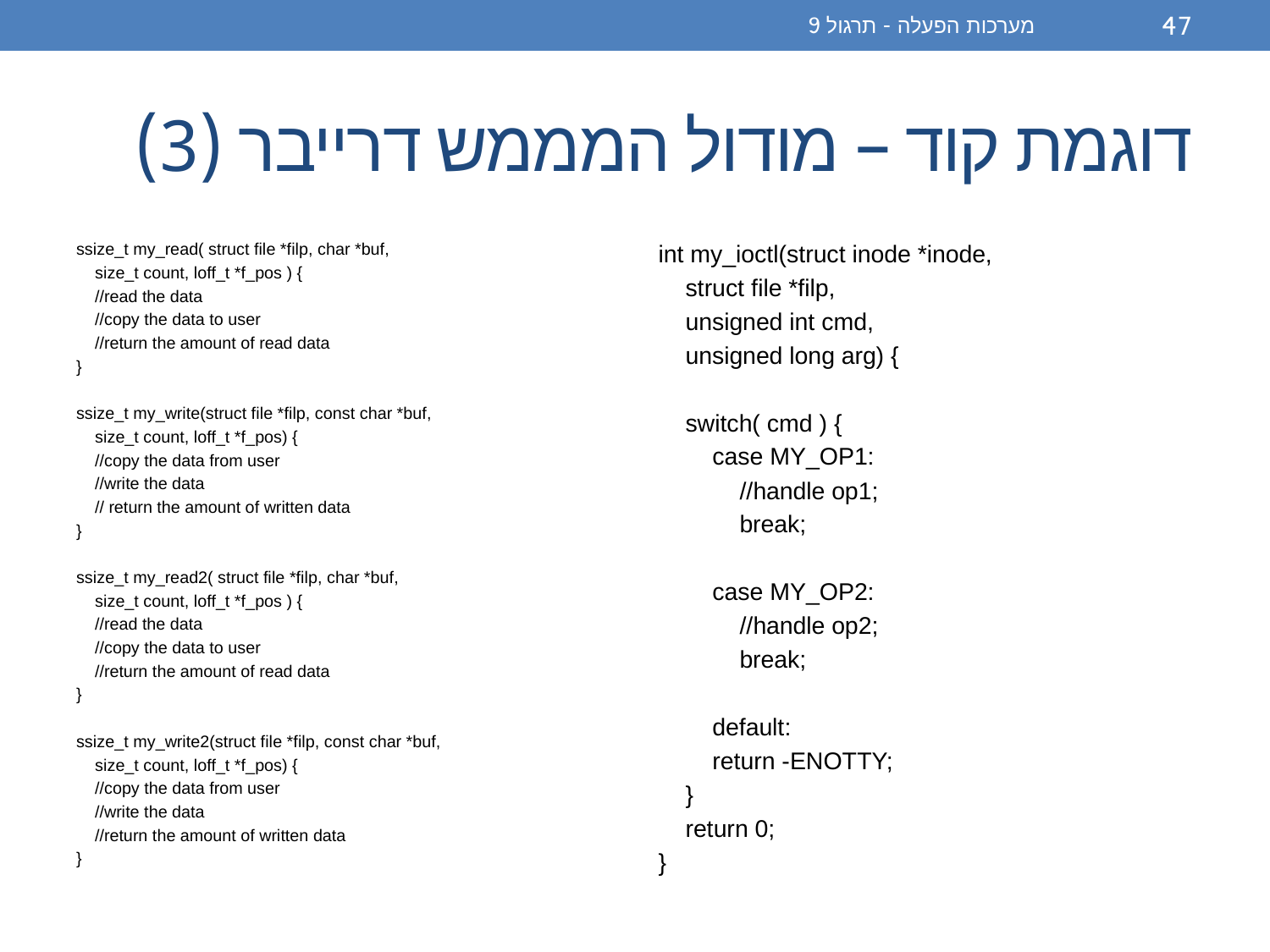

מערכות הפעלה - תרגול 9
47
# דוגמת קוד – מודול המממש דרייבר (3)
ssize_t my_read( struct file *filp, char *buf,
    size_t count, loff_t *f_pos ) {
    //read the data
    //copy the data to user
    //return the amount of read data
}

ssize_t my_write(struct file *filp, const char *buf,
    size_t count, loff_t *f_pos) {
    //copy the data from user
    //write the data
    // return the amount of written data
}

ssize_t my_read2( struct file *filp, char *buf,
    size_t count, loff_t *f_pos ) {
    //read the data
    //copy the data to user
    //return the amount of read data
}

ssize_t my_write2(struct file *filp, const char *buf,
    size_t count, loff_t *f_pos) {
    //copy the data from user
    //write the data
    //return the amount of written data
}
int my_ioctl(struct inode *inode,
    struct file *filp,
    unsigned int cmd,
    unsigned long arg) {

    switch( cmd ) {
        case MY_OP1:
            //handle op1;
            break;

        case MY_OP2:
            //handle op2;
            break;

        default:
        return -ENOTTY;
    }
    return 0;
}